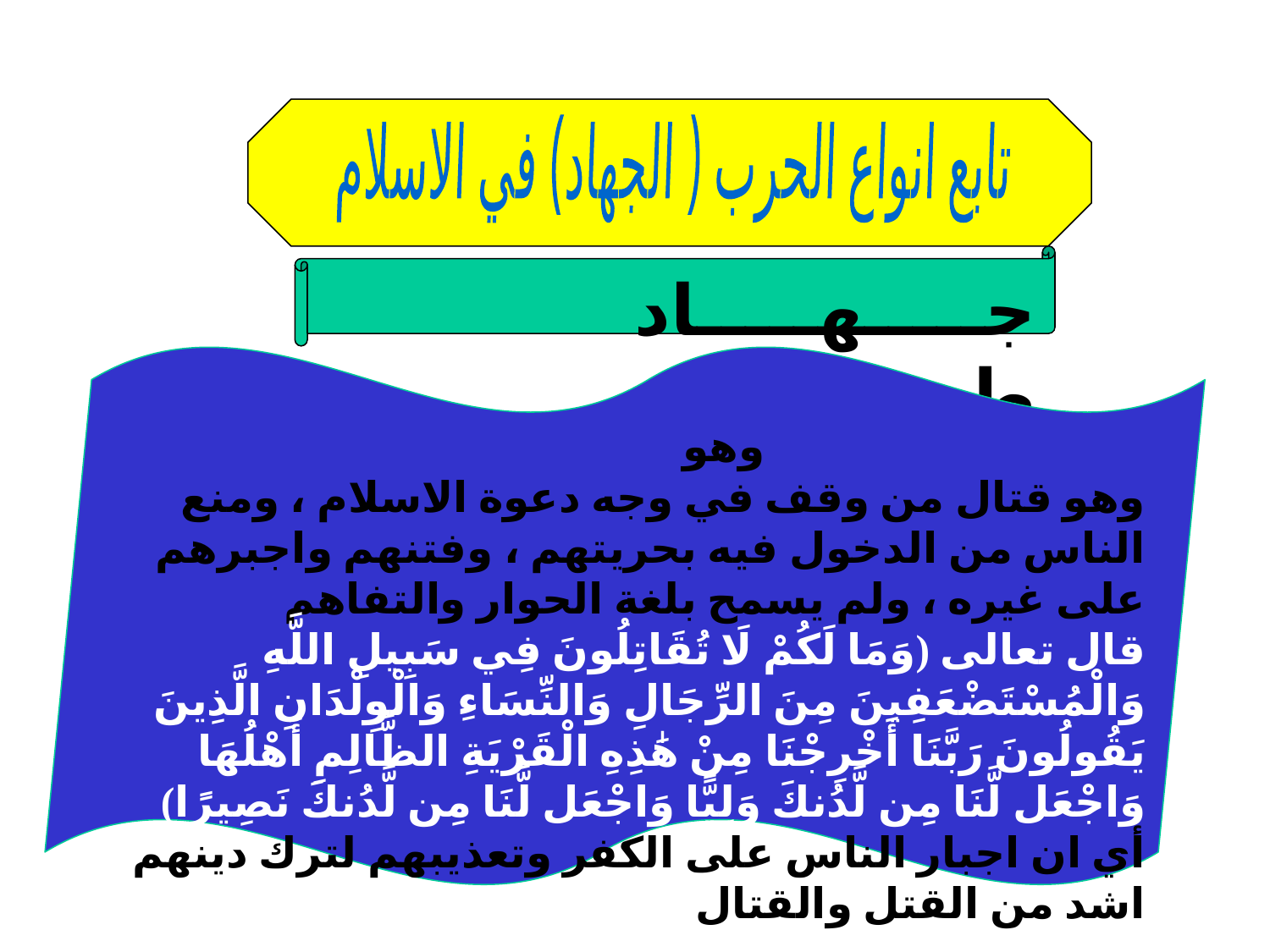

تابع انواع الحرب ( الجهاد) في الاسلام
جـــــهـــــاد طـــــلـــب
                                    وهو
وهو قتال من وقف في وجه دعوة الاسلام ، ومنع الناس من الدخول فيه بحريتهم ، وفتنهم واجبرهم على غيره ، ولم يسمح بلغة الحوار والتفاهم
قال تعالى (وَمَا لَكُمْ لَا تُقَاتِلُونَ فِي سَبِيلِ اللَّهِ وَالْمُسْتَضْعَفِينَ مِنَ الرِّجَالِ وَالنِّسَاءِ وَالْوِلْدَانِ الَّذِينَ يَقُولُونَ رَبَّنَا أَخْرِجْنَا مِنْ هَٰذِهِ الْقَرْيَةِ الظَّالِمِ أَهْلُهَا وَاجْعَل لَّنَا مِن لَّدُنكَ وَلِيًّا وَاجْعَل لَّنَا مِن لَّدُنكَ نَصِيرًا) أي ان اجبار الناس على الكفر وتعذيبهم لترك دينهم اشد من القتل والقتال